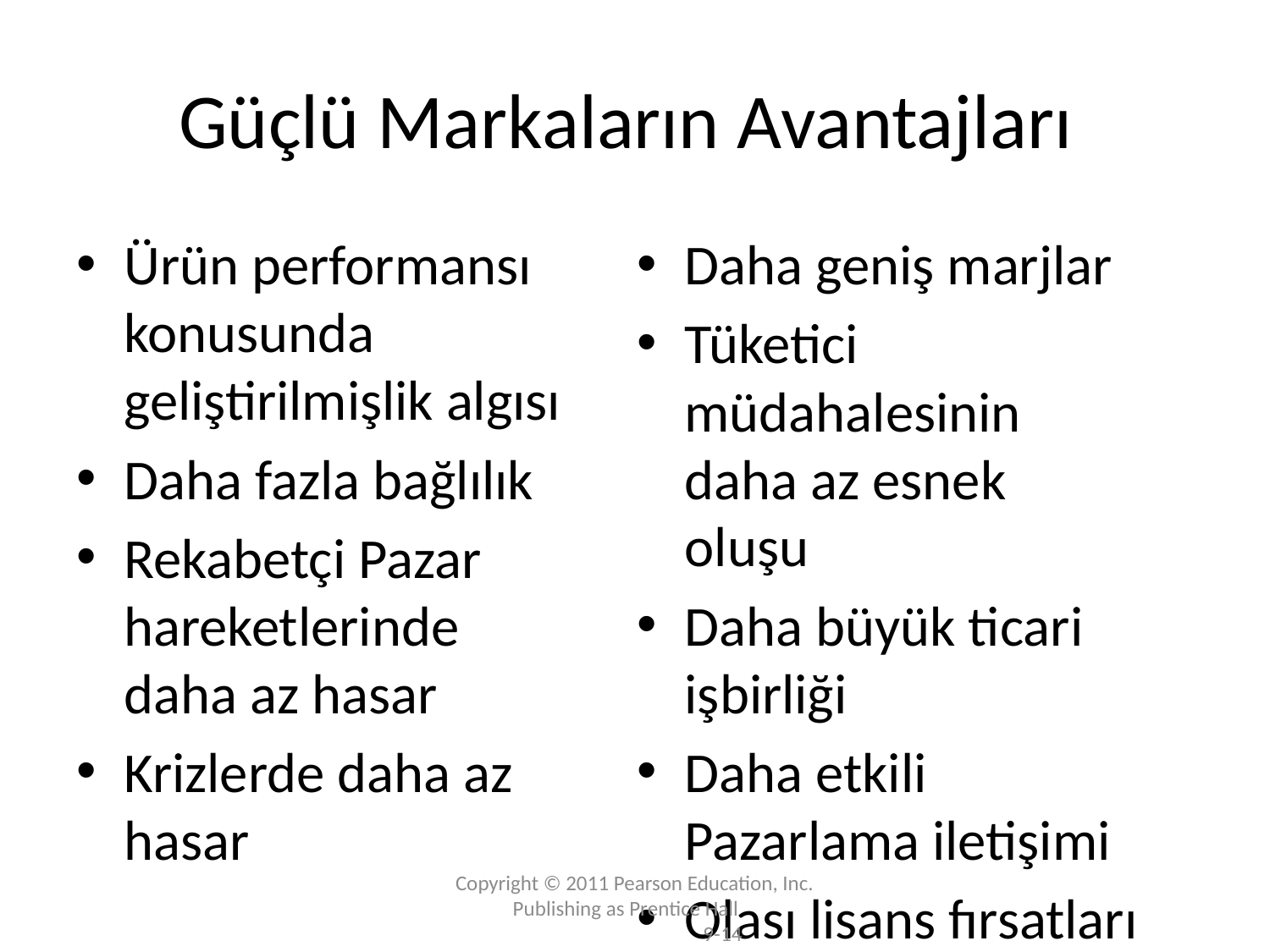

# Güçlü Markaların Avantajları
Ürün performansı konusunda geliştirilmişlik algısı
Daha fazla bağlılık
Rekabetçi Pazar hareketlerinde daha az hasar
Krizlerde daha az hasar
Daha geniş marjlar
Tüketici müdahalesinin daha az esnek oluşu
Daha büyük ticari işbirliği
Daha etkili Pazarlama iletişimi
Olası lisans fırsatları
Copyright © 2011 Pearson Education, Inc.  Publishing as Prentice Hall 		          9-14